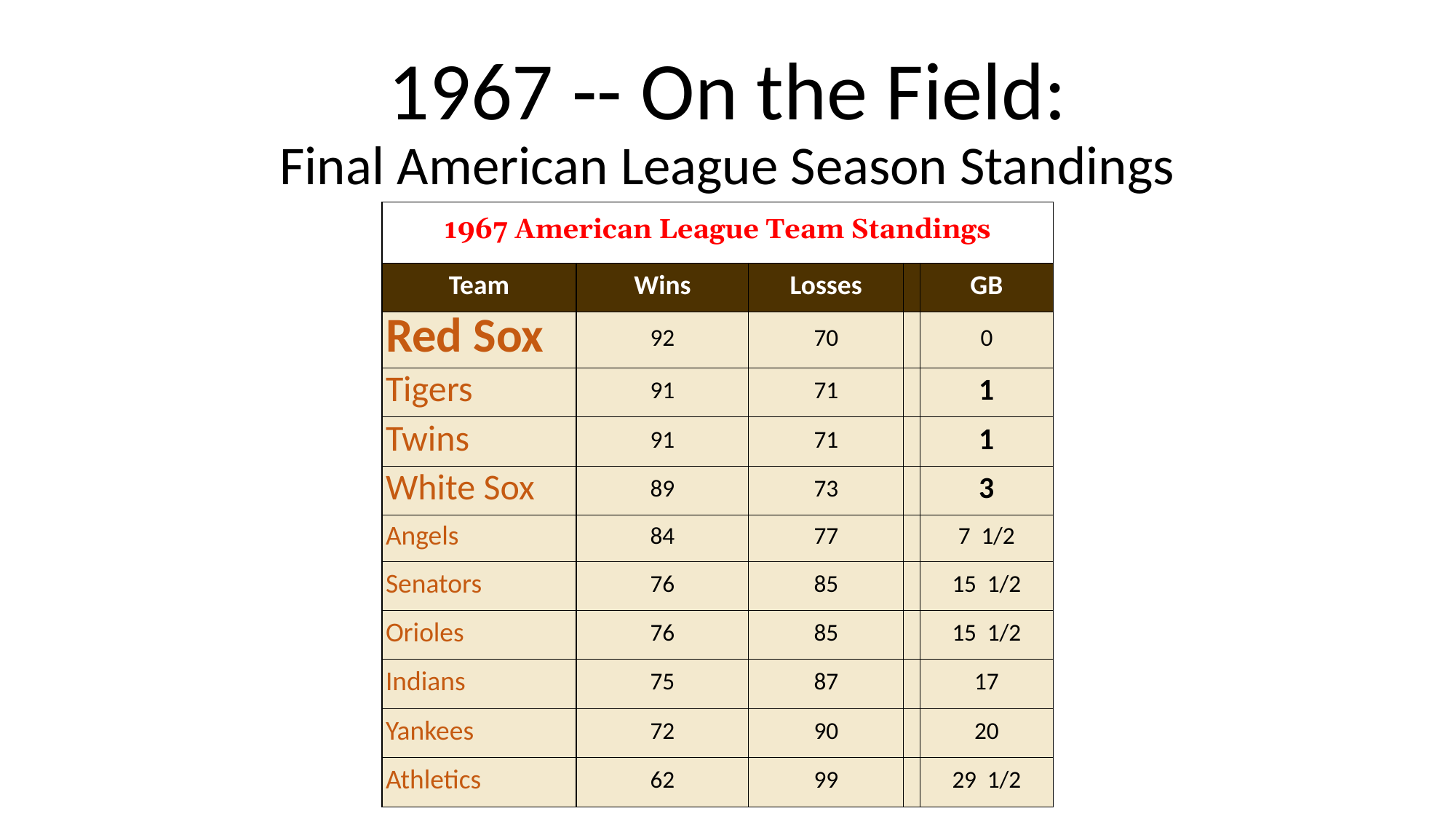

# 1967 -- On the Field: Final American League Season Standings
| 1967 American League Team Standings |  |  |  |  |
| --- | --- | --- | --- | --- |
| Team | Wins | Losses |  | GB |
| Red Sox | 92 | 70 |  | 0 |
| Tigers | 91 | 71 |  | 1 |
| Twins | 91 | 71 |  | 1 |
| White Sox | 89 | 73 |  | 3 |
| Angels | 84 | 77 |  | 7 1/2 |
| Senators | 76 | 85 |  | 15 1/2 |
| Orioles | 76 | 85 |  | 15 1/2 |
| Indians | 75 | 87 |  | 17 |
| Yankees | 72 | 90 |  | 20 |
| Athletics | 62 | 99 |  | 29 1/2 |